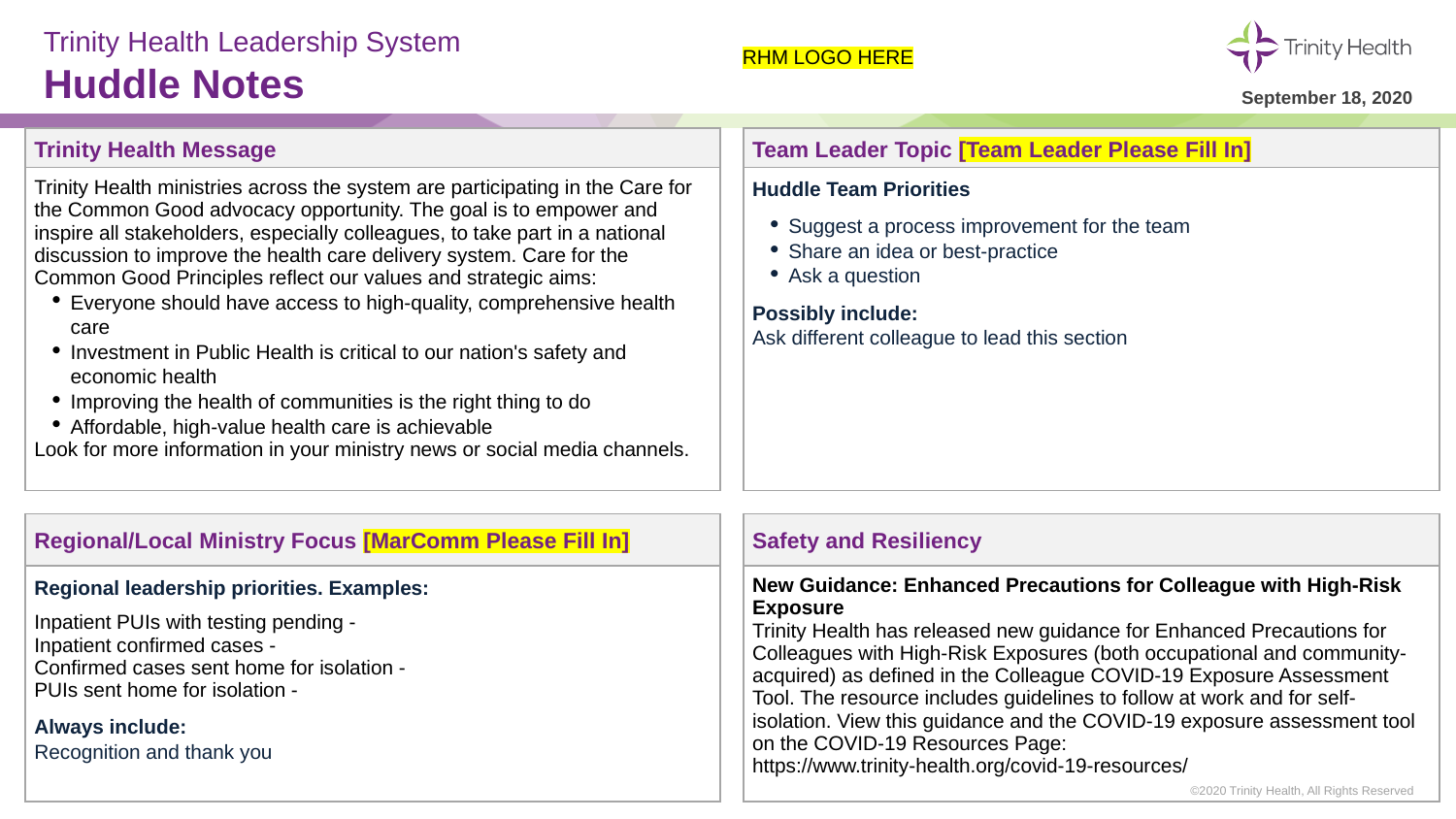

# Trinity Health Leadership System Huddle Notes
RHM LOGO HERE
September 18, 2020
| Trinity Health Message |  | Team Leader Topic [Team Leader Please Fill In] |
| --- | --- | --- |
| Trinity Health ministries across the system are participating in the Care for the Common Good advocacy opportunity. The goal is to empower and inspire all stakeholders, especially colleagues, to take part in a national discussion to improve the health care delivery system. Care for the Common Good Principles reflect our values and strategic aims: Everyone should have access to high-quality, comprehensive health care Investment in Public Health is critical to our nation's safety and economic health Improving the health of communities is the right thing to do Affordable, high-value health care is achievable Look for more information in your ministry news or social media channels. |  | Huddle Team Priorities Suggest a process improvement for the team Share an idea or best-practice Ask a question Possibly include: Ask different colleague to lead this section |
|  |  |  |
| Regional/Local Ministry Focus [MarComm Please Fill In] |  | Safety and Resiliency |
| Regional leadership priorities. Examples: Inpatient PUIs with testing pending - Inpatient confirmed cases - Confirmed cases sent home for isolation - PUIs sent home for isolation - Always include: Recognition and thank you |  | New Guidance: Enhanced Precautions for Colleague with High-Risk Exposure Trinity Health has released new guidance for Enhanced Precautions for Colleagues with High-Risk Exposures (both occupational and community-acquired) as defined in the Colleague COVID-19 Exposure Assessment Tool. The resource includes guidelines to follow at work and for self-isolation. View this guidance and the COVID-19 exposure assessment tool on the COVID-19 Resources Page: https://www.trinity-health.org/covid-19-resources/ |
©2020 Trinity Health, All Rights Reserved